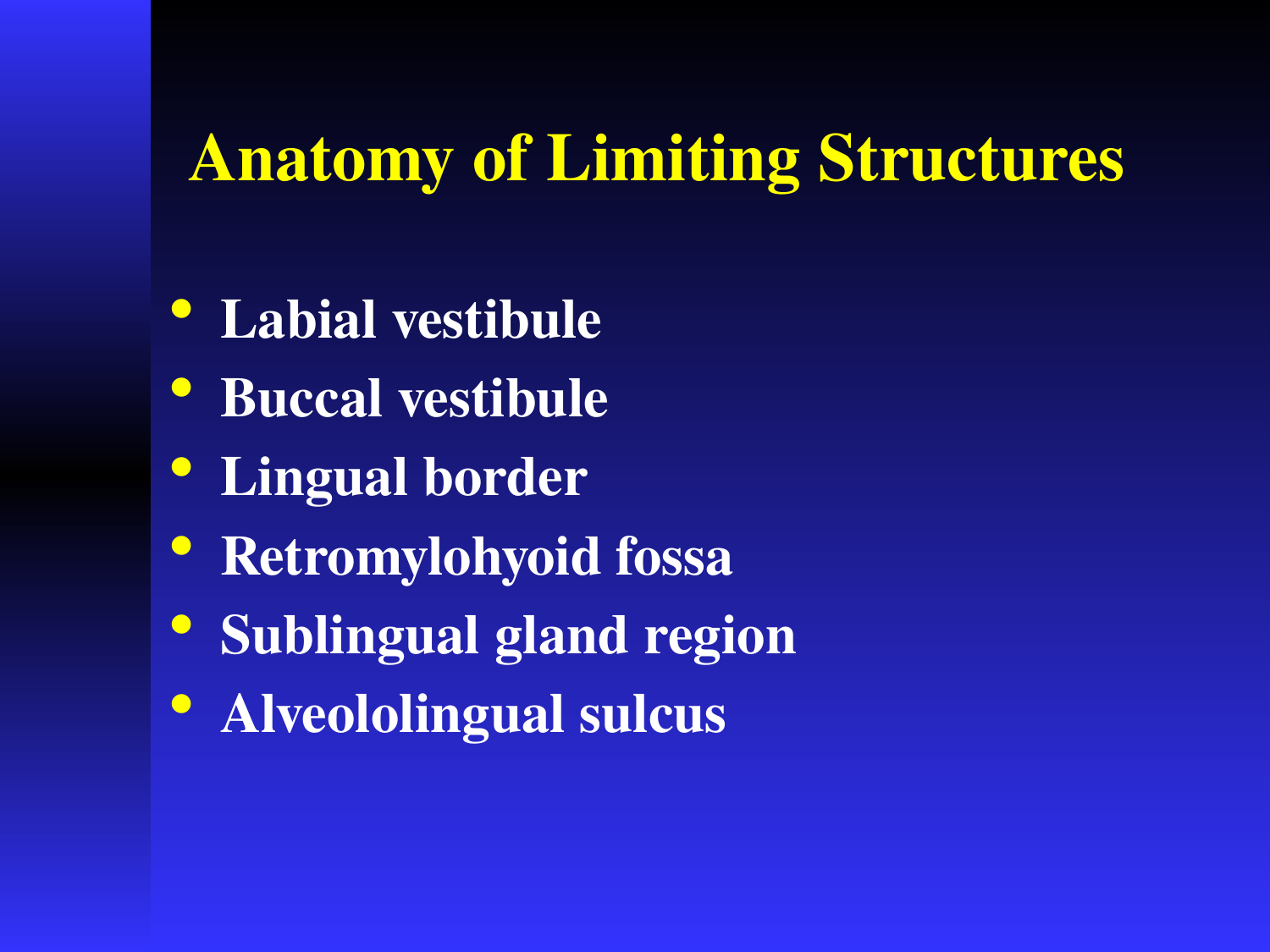

# Anatomy of Limiting Structures
Labial vestibule
Buccal vestibule
Lingual border
Retromylohyoid fossa
Sublingual gland region
Alveololingual sulcus